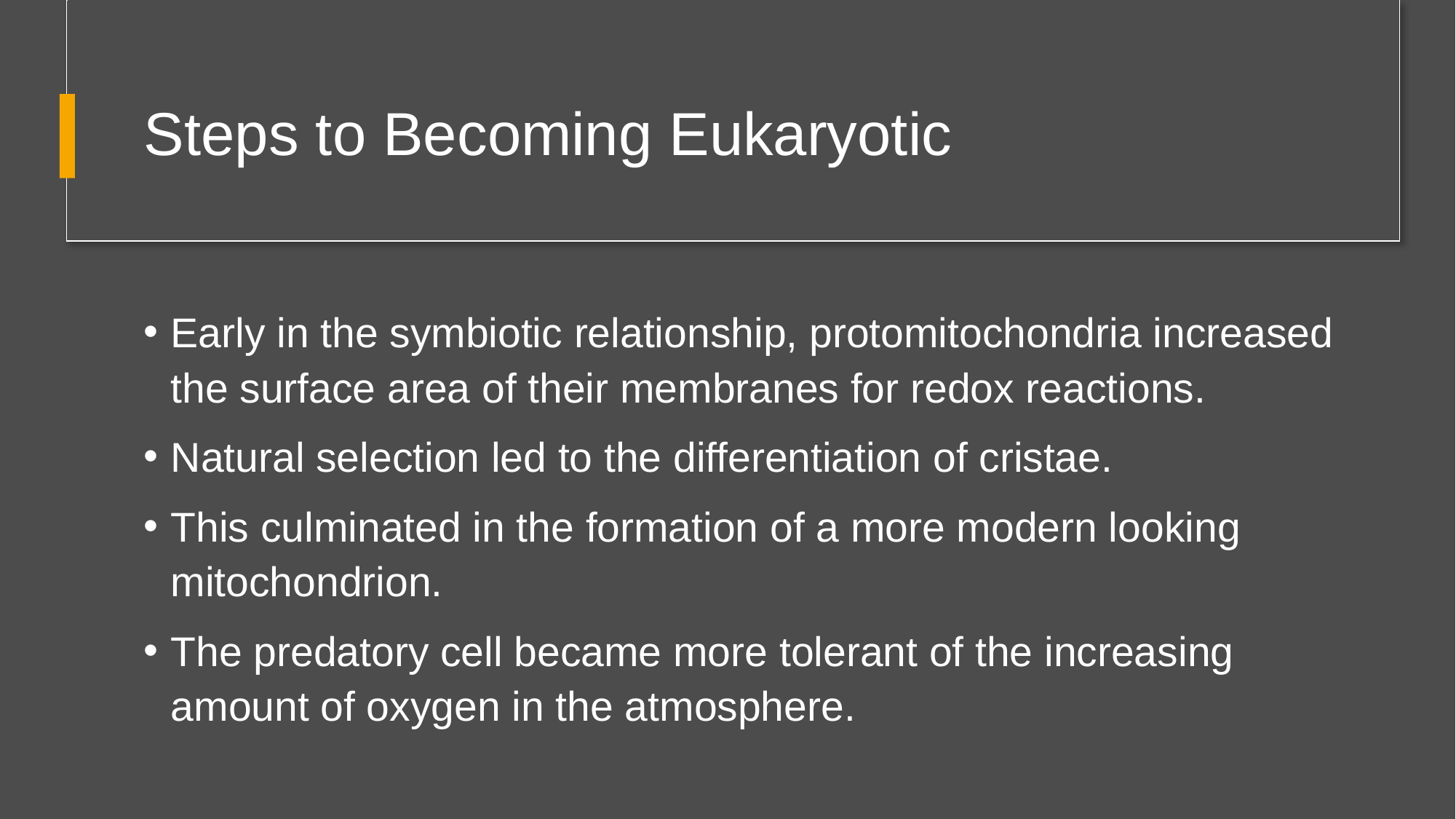

# Steps to Becoming Eukaryotic
Early in the symbiotic relationship, protomitochondria increased the surface area of their membranes for redox reactions.
Natural selection led to the differentiation of cristae.
This culminated in the formation of a more modern looking mitochondrion.
The predatory cell became more tolerant of the increasing amount of oxygen in the atmosphere.